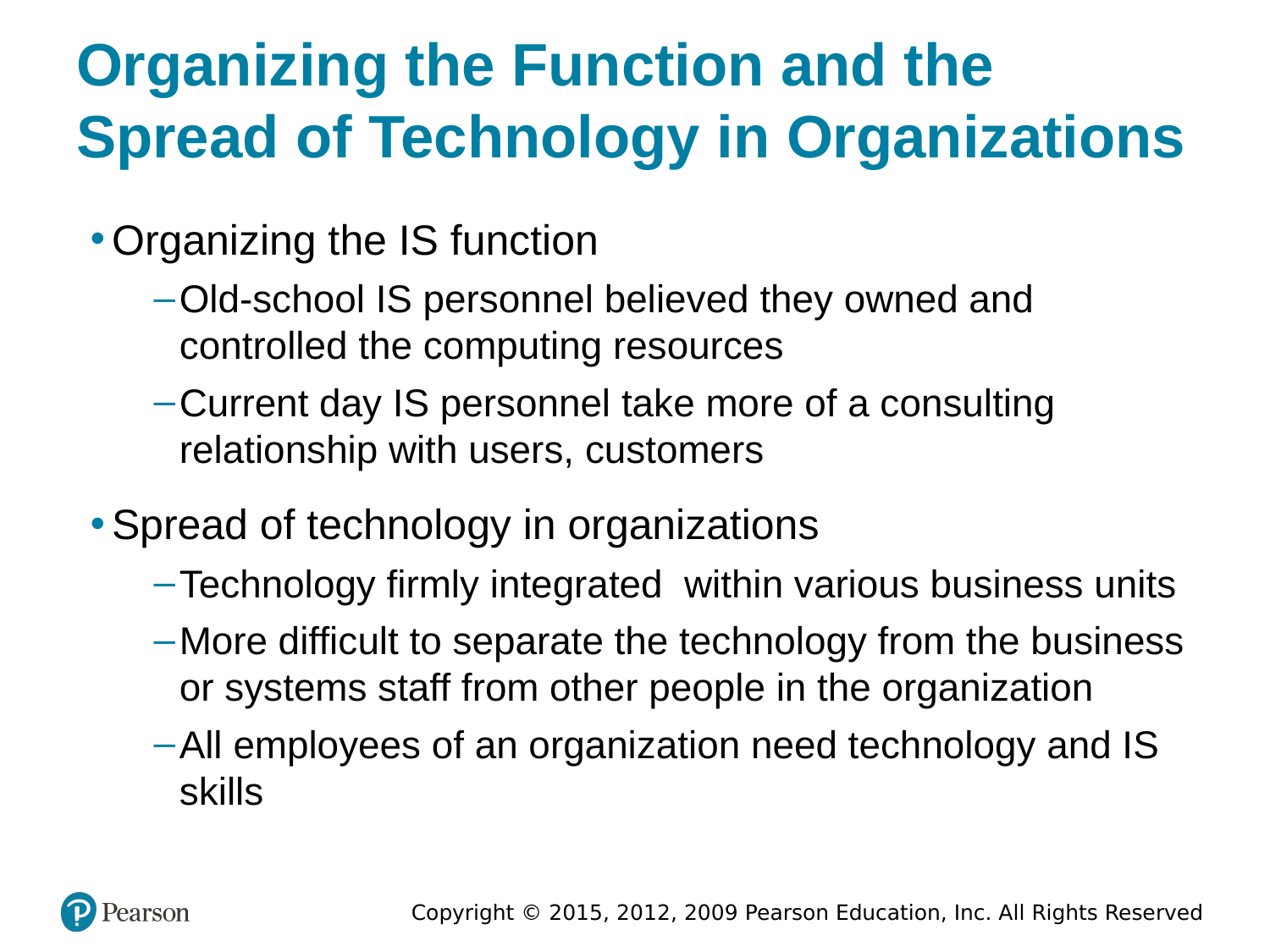

# Organizing the Function and the Spread of Technology in Organizations
Organizing the IS function
Old-school IS personnel believed they owned and controlled the computing resources
Current day IS personnel take more of a consulting relationship with users, customers
Spread of technology in organizations
Technology firmly integrated  within various business units
More difficult to separate the technology from the business or systems staff from other people in the organization
All employees of an organization need technology and IS skills